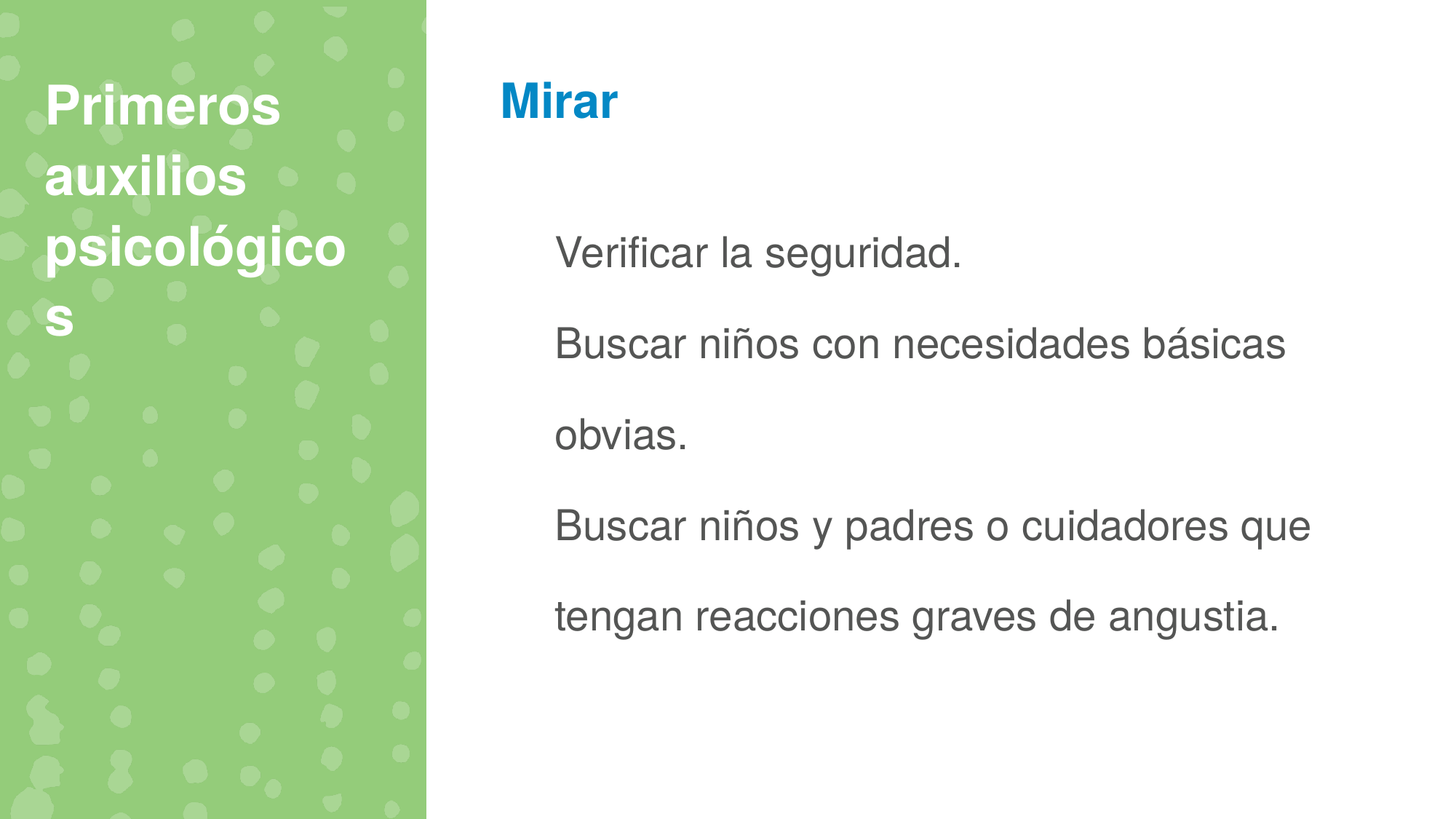

Primeros auxilios psicológicos
Mirar
Verificar la seguridad.
Buscar niños con necesidades básicas obvias.
Buscar niños y padres o cuidadores que tengan reacciones graves de angustia.